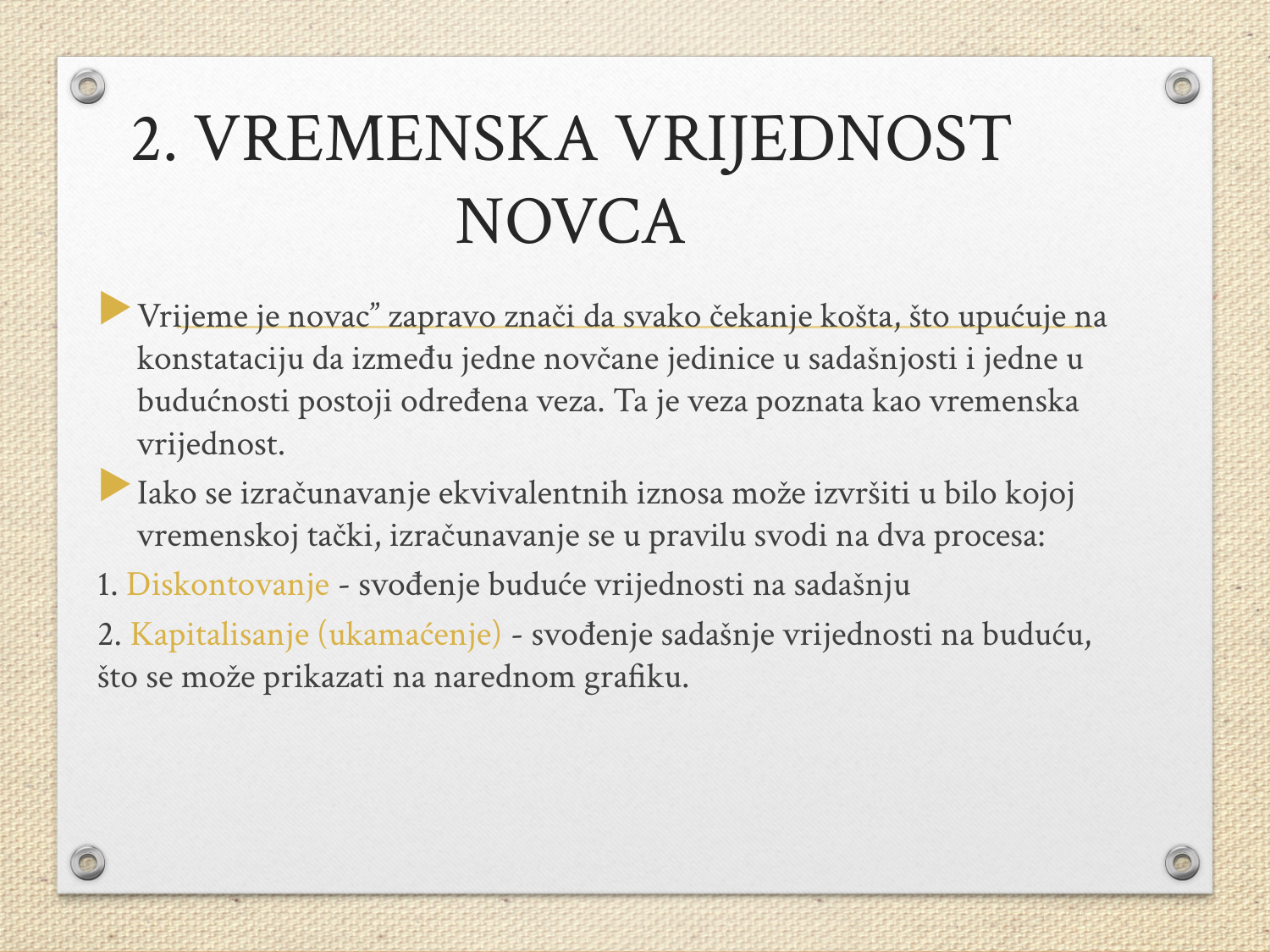

# 2. VREMENSKA VRIJEDNOST NOVCA
Vrijeme je novac” zapravo znači da svako čekanje košta, što upućuje na konstataciju da između jedne novčane jedinice u sadašnjosti i jedne u budućnosti postoji određena veza. Ta je veza poznata kao vremenska vrijednost.
Iako se izračunavanje ekvivalentnih iznosa može izvršiti u bilo kojoj vremenskoj tački, izračunavanje se u pravilu svodi na dva procesa:
1. Diskontovanje - svođenje buduće vrijednosti na sadašnju
2. Kapitalisanje (ukamaćenje) - svođenje sadašnje vrijednosti na buduću, što se može prikazati na narednom grafiku.